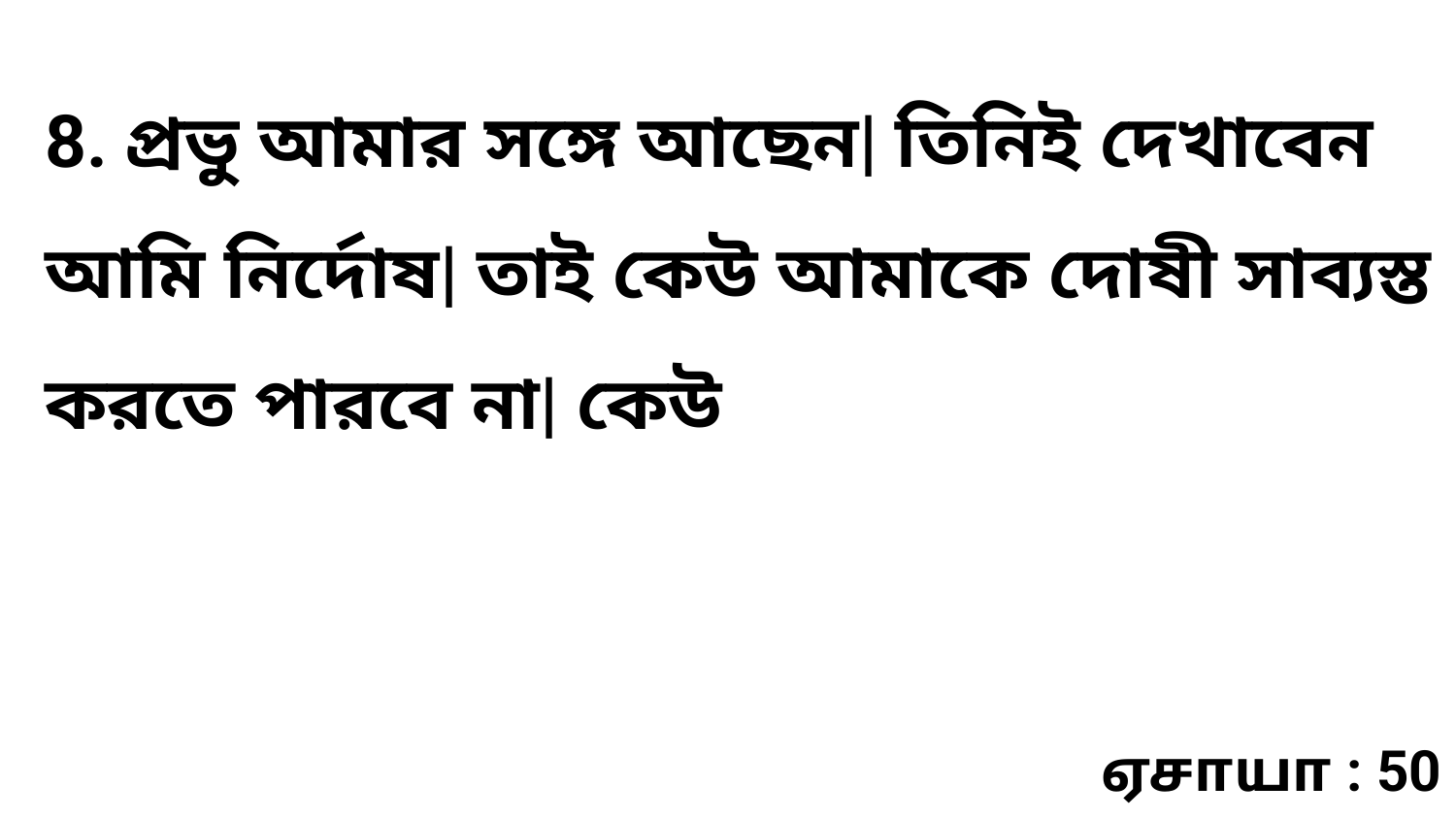

8. প্রভু আমার সঙ্গে আছেন| তিনিই দেখাবেন আমি নির্দোষ| তাই কেউ আমাকে দোষী সাব্যস্ত করতে পারবে না| কেউ
ஏசாயா : 50